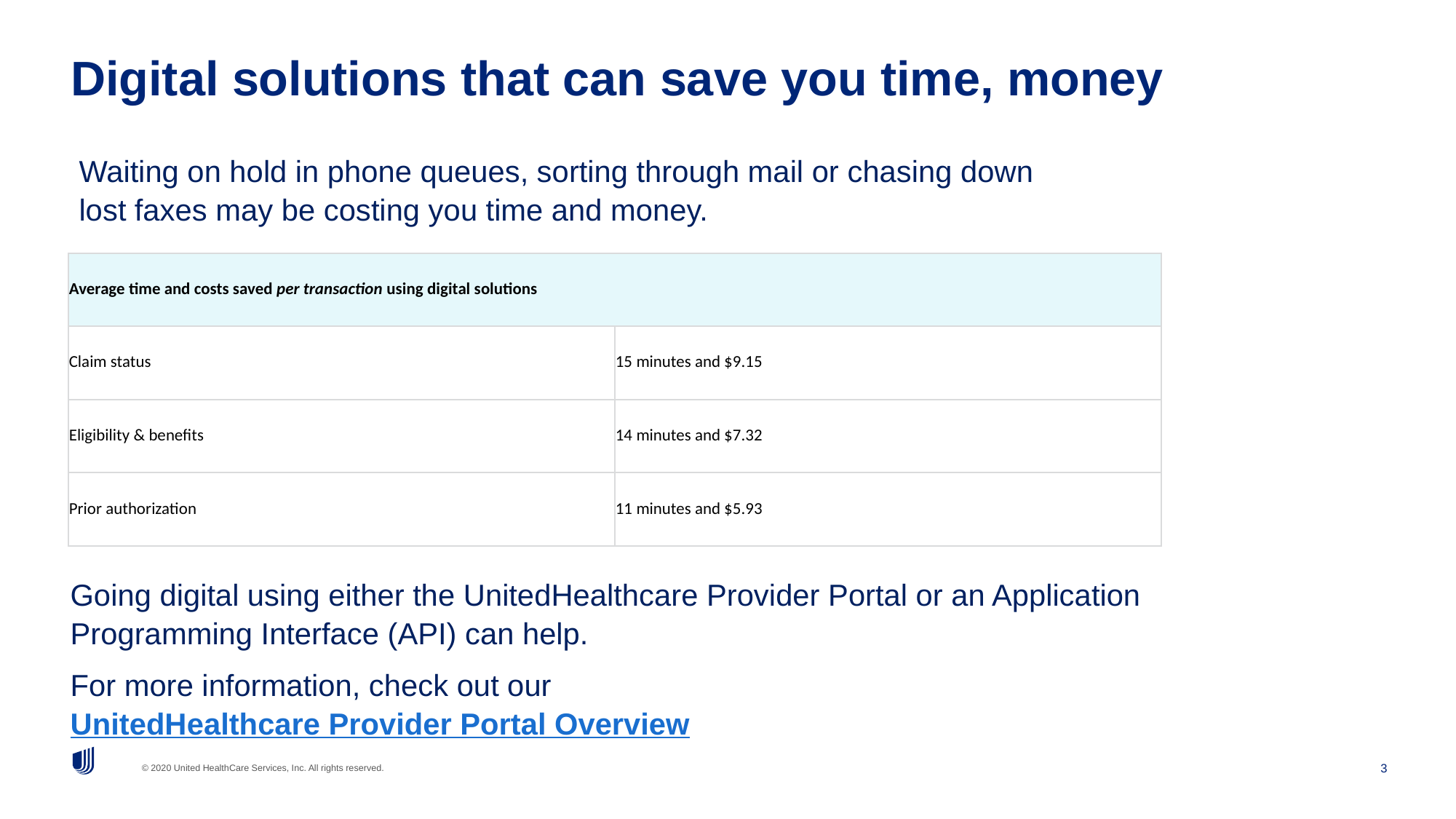

# Digital solutions that can save you time, money
Waiting on hold in phone queues, sorting through mail or chasing down lost faxes may be costing you time and money.
| Average time and costs saved per transaction using digital solutions |  |
| --- | --- |
| Claim status | 15 minutes and $9.15 |
| Eligibility & benefits | 14 minutes and $7.32 |
| Prior authorization | 11 minutes and $5.93 |
Going digital using either the UnitedHealthcare Provider Portal or an Application Programming Interface (API) can help.
For more information, check out our UnitedHealthcare Provider Portal Overview
3